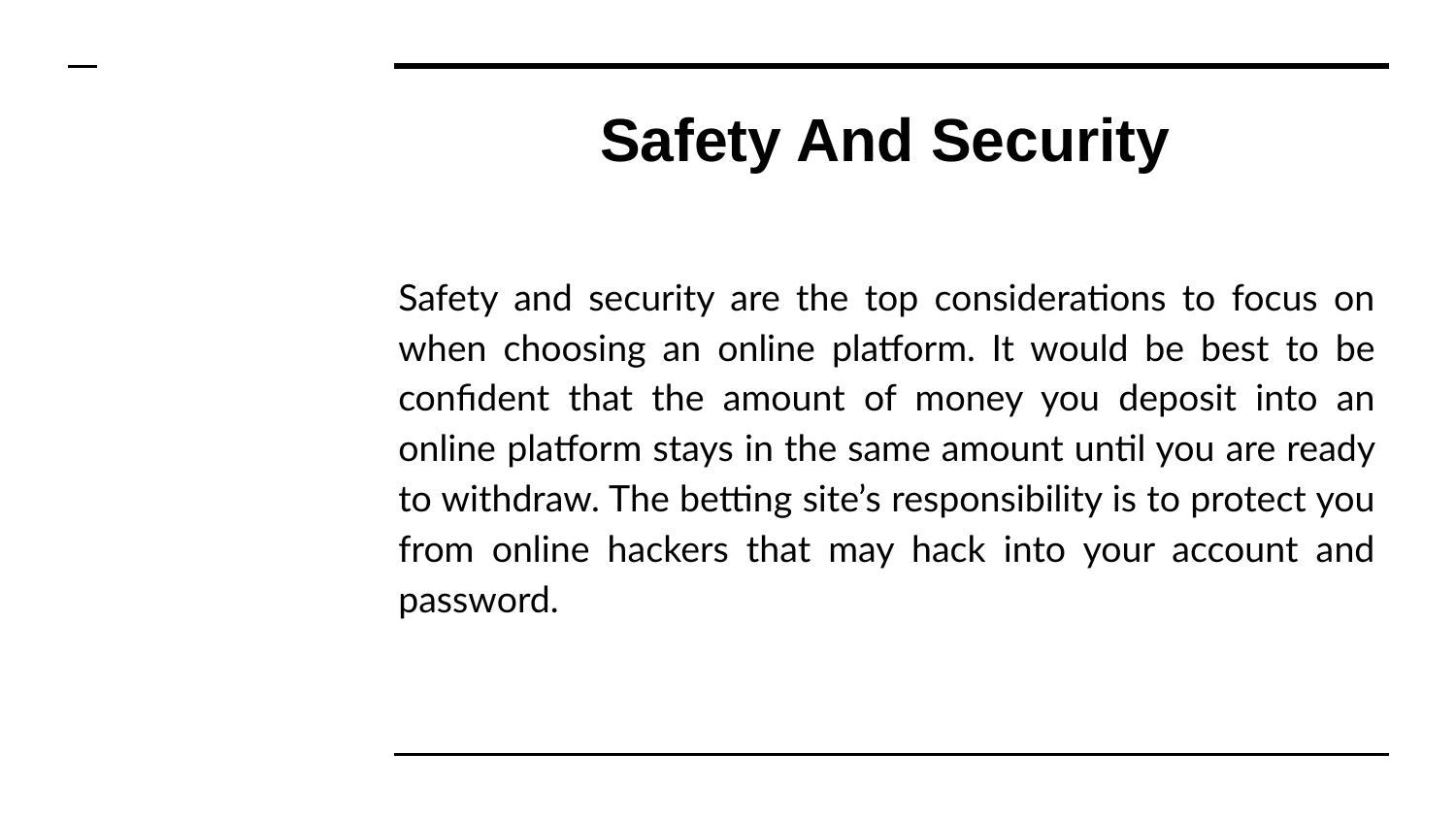

# Safety And Security
Safety and security are the top considerations to focus on when choosing an online platform. It would be best to be confident that the amount of money you deposit into an online platform stays in the same amount until you are ready to withdraw. The betting site’s responsibility is to protect you from online hackers that may hack into your account and password.